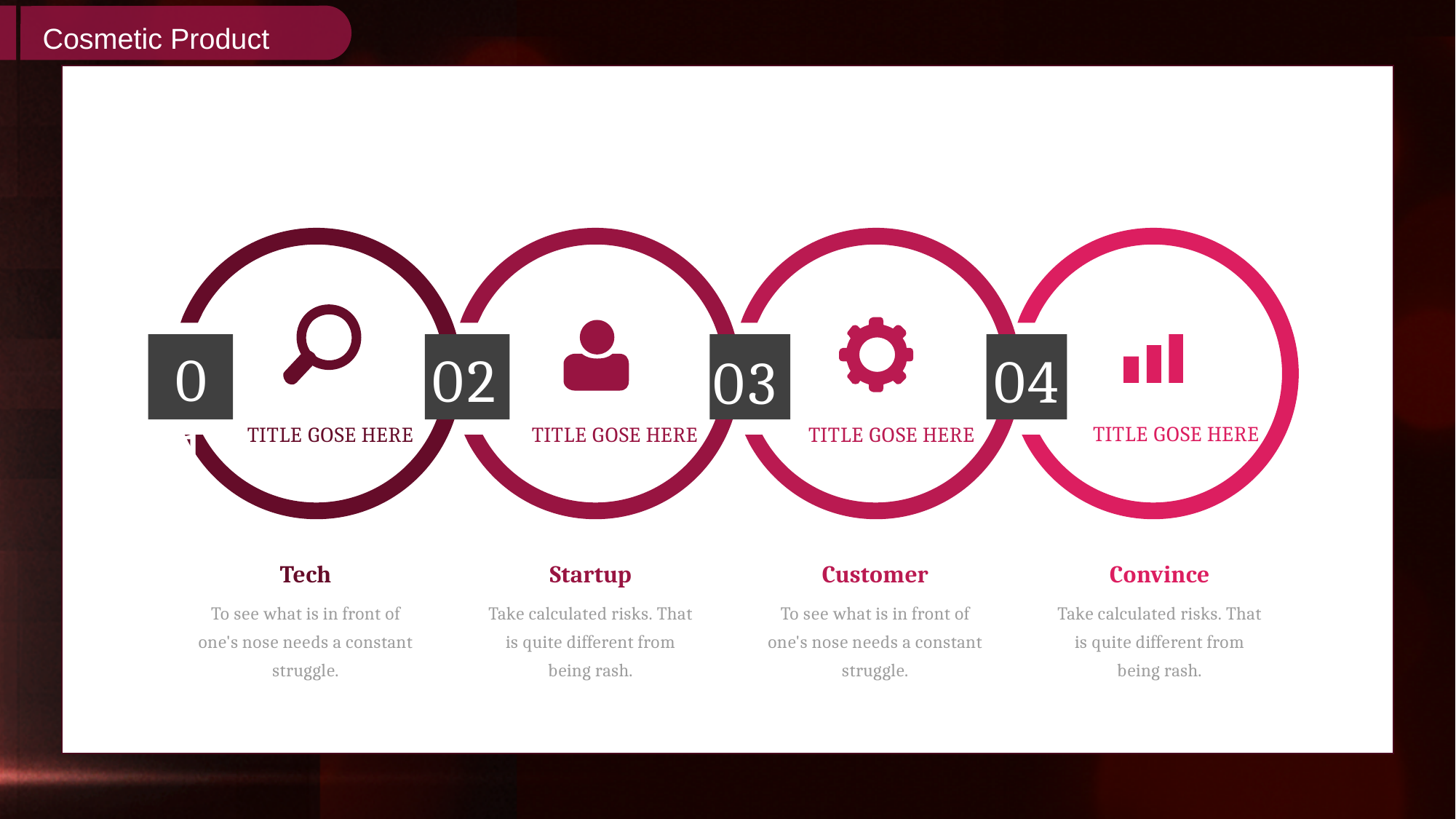

01

TITLE GOSE HERE

02

TITLE GOSE HERE

03
TITLE GOSE HERE

04
TITLE GOSE HERE
Tech
Startup
Customer
Convince
To see what is in front of one's nose needs a constant struggle.
Take calculated risks. That is quite different from being rash.
To see what is in front of one's nose needs a constant struggle.
Take calculated risks. That is quite different from being rash.